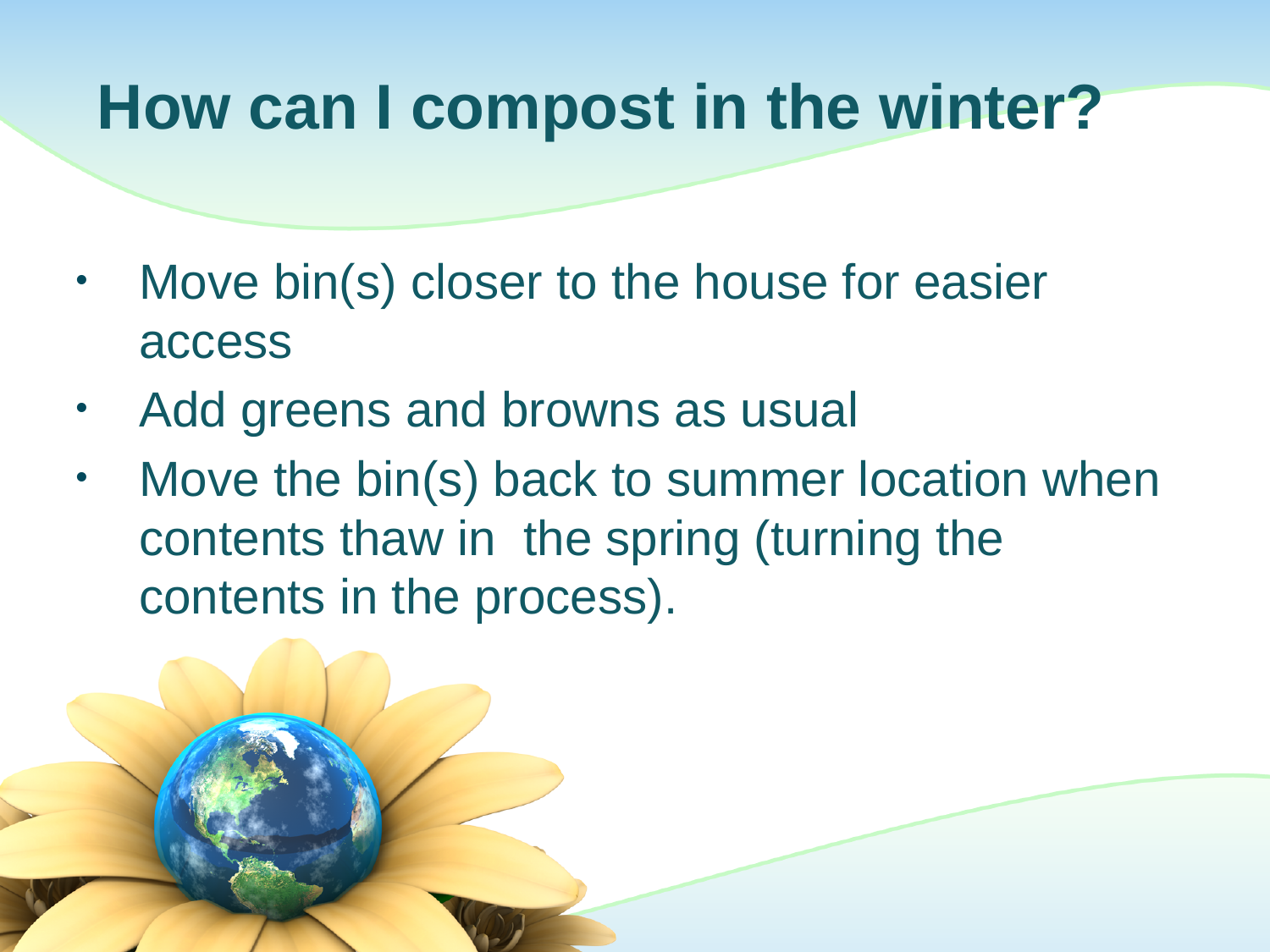

# How can I compost in the winter?
Move bin(s) closer to the house for easier access
Add greens and browns as usual
Move the bin(s) back to summer location when contents thaw in  the spring (turning the contents in the process).